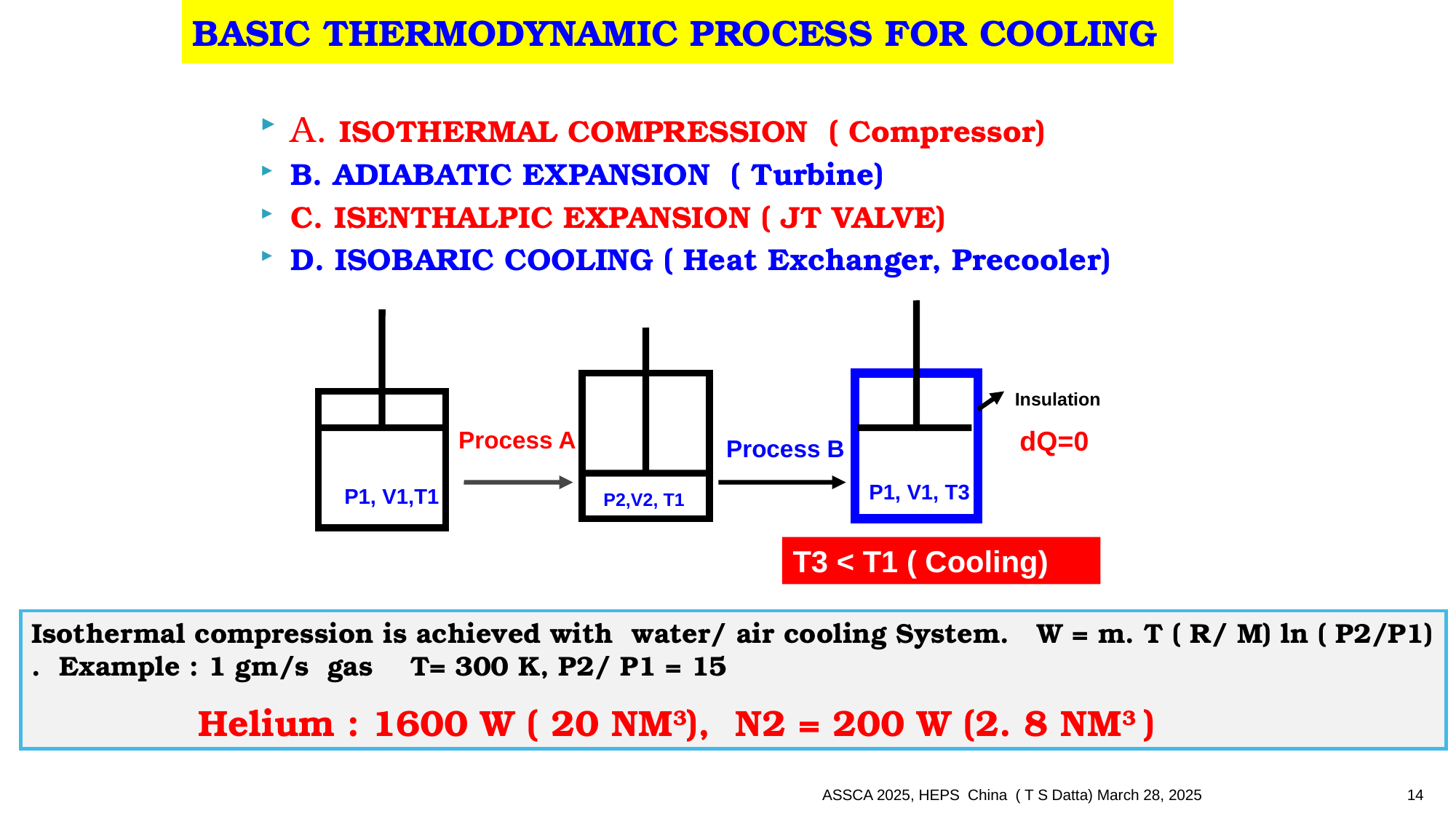

# BASIC THERMODYNAMIC PROCESS FOR COOLING
A. ISOTHERMAL COMPRESSION  ( Compressor)
B. ADIABATIC EXPANSION  ( Turbine)
C. ISENTHALPIC EXPANSION ( JT VALVE)
D. ISOBARIC COOLING ( Heat Exchanger, Precooler)

P1, V1, T3
Insulation
dQ=0

P1, V1,T1

P2,V2, T1
Process A
Process B

T3 < T1 ( Cooling)
Isothermal compression is achieved with  water/ air cooling System.   W = m. T ( R/ M) ln ( P2/P1) .  Example : 1 gm/s  gas    T= 300 K, P2/ P1 = 15
                  Helium : 1600 W ( 20 NM3),  N2 = 200 W (2. 8 NM3 )
ASSCA 2025, HEPS  China  ( T S Datta) March 28, 2025
14